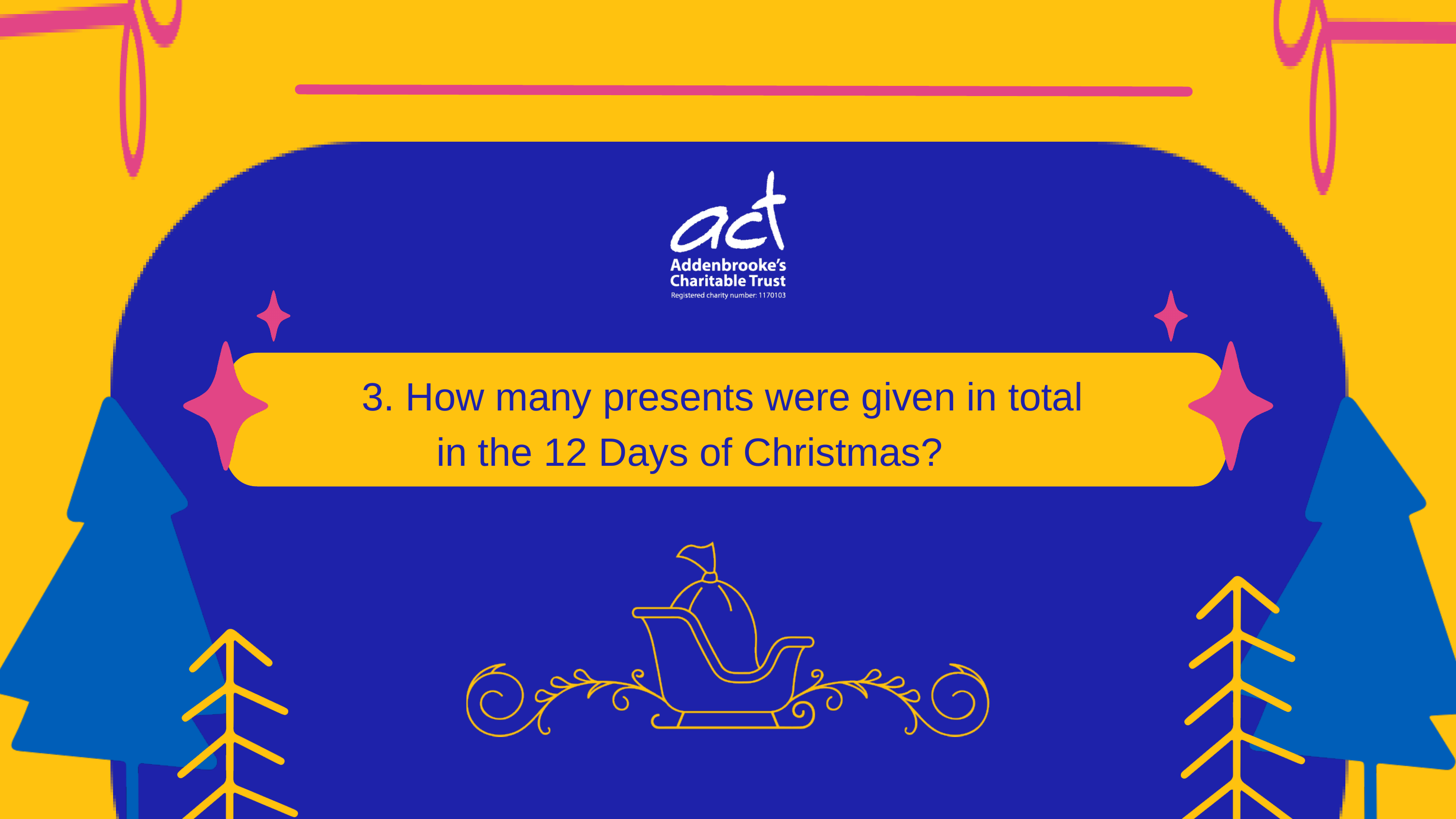

3. How many presents were given in total
in the 12 Days of Christmas?